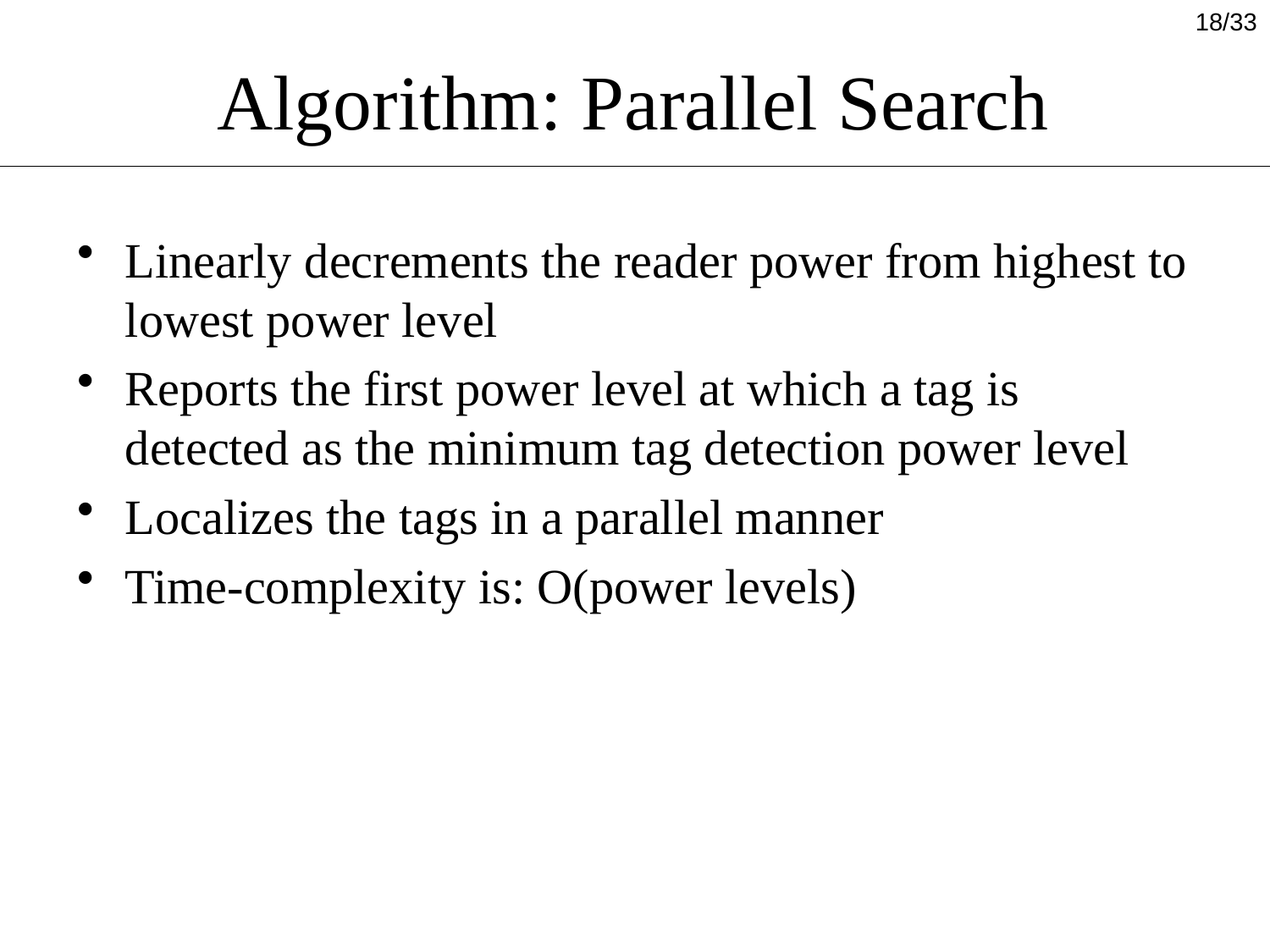

18/33
# Algorithm: Parallel Search
Linearly decrements the reader power from highest to lowest power level
Reports the first power level at which a tag is detected as the minimum tag detection power level
Localizes the tags in a parallel manner
Time-complexity is: O(power levels)